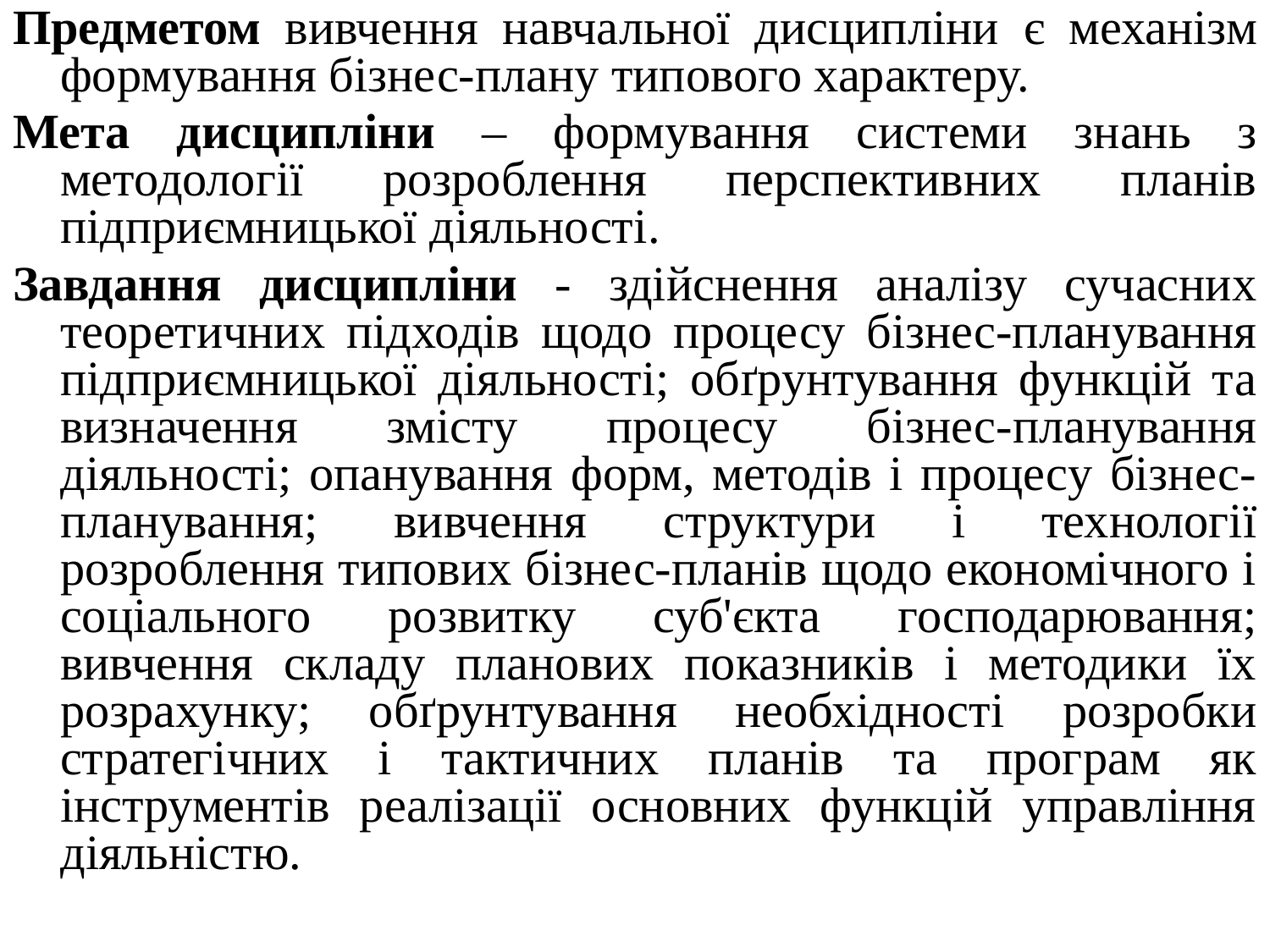

Предметом вивчення навчальної дисципліни є механізм формування бізнес-плану типового характеру.
Мета дисципліни – формування системи знань з методології розроблення перспективних планів підприємницької діяльності.
Завдання дисципліни - здійснення аналізу сучасних теоретичних підходів щодо процесу бізнес-планування підприємницької діяльності; обґрунтування функцій та визначення змісту процесу бізнес-планування діяльності; опанування форм, методів і процесу бізнес-планування; вивчення структури і технології розроблення типових бізнес-планів щодо економічного і соціального розвитку суб'єкта господарювання; вивчення складу планових показників і методики їх розрахунку; обґрунтування необхідності розробки стратегічних і тактичних планів та програм як інструментів реалізації основних функцій управління діяльністю.